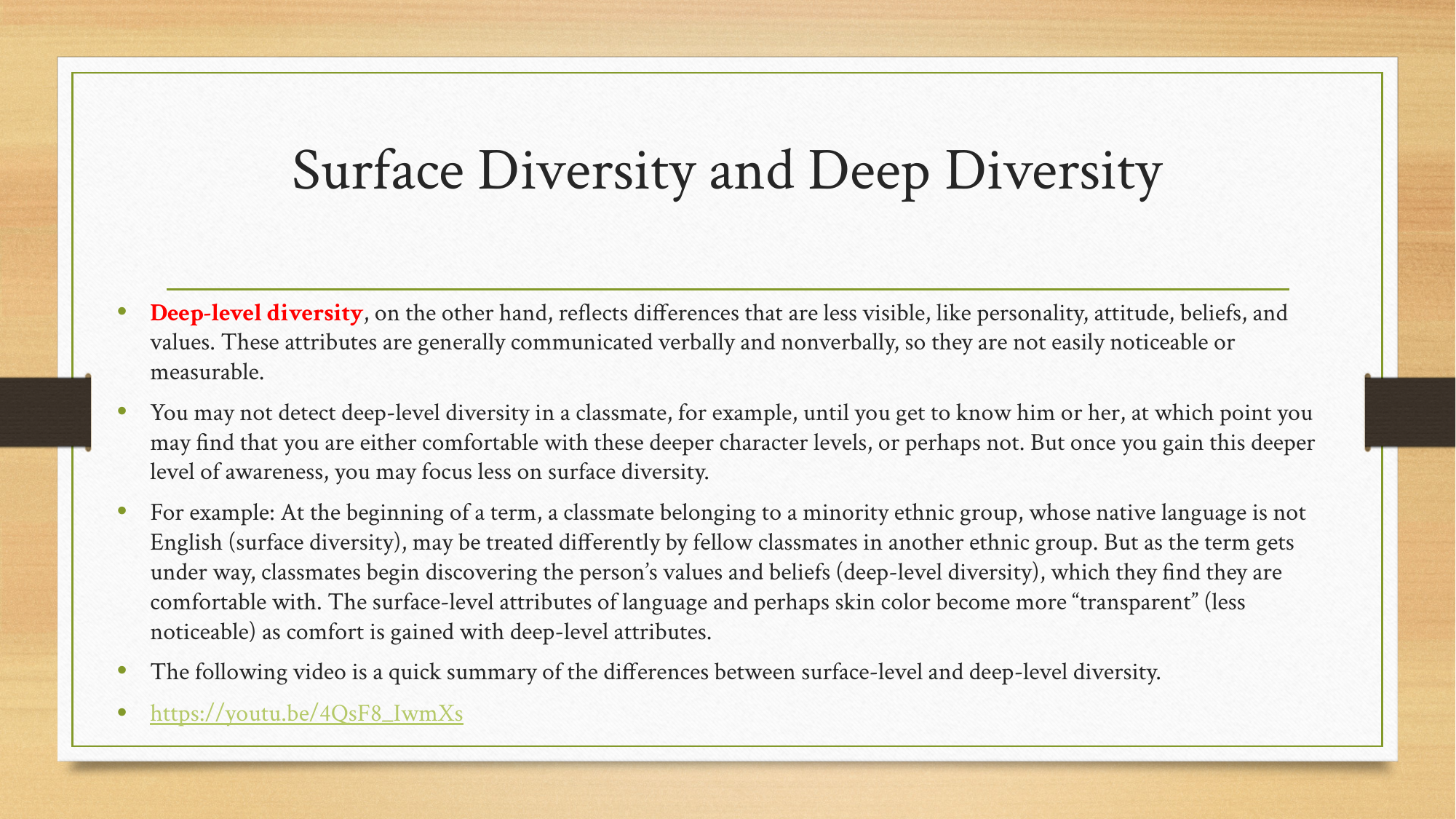

# Surface Diversity and Deep Diversity
Deep-level diversity, on the other hand, reflects differences that are less visible, like personality, attitude, beliefs, and values. These attributes are generally communicated verbally and nonverbally, so they are not easily noticeable or measurable.
You may not detect deep-level diversity in a classmate, for example, until you get to know him or her, at which point you may find that you are either comfortable with these deeper character levels, or perhaps not. But once you gain this deeper level of awareness, you may focus less on surface diversity.
For example: At the beginning of a term, a classmate belonging to a minority ethnic group, whose native language is not English (surface diversity), may be treated differently by fellow classmates in another ethnic group. But as the term gets under way, classmates begin discovering the person’s values and beliefs (deep-level diversity), which they find they are comfortable with. The surface-level attributes of language and perhaps skin color become more “transparent” (less noticeable) as comfort is gained with deep-level attributes.
The following video is a quick summary of the differences between surface-level and deep-level diversity.
https://youtu.be/4QsF8_IwmXs